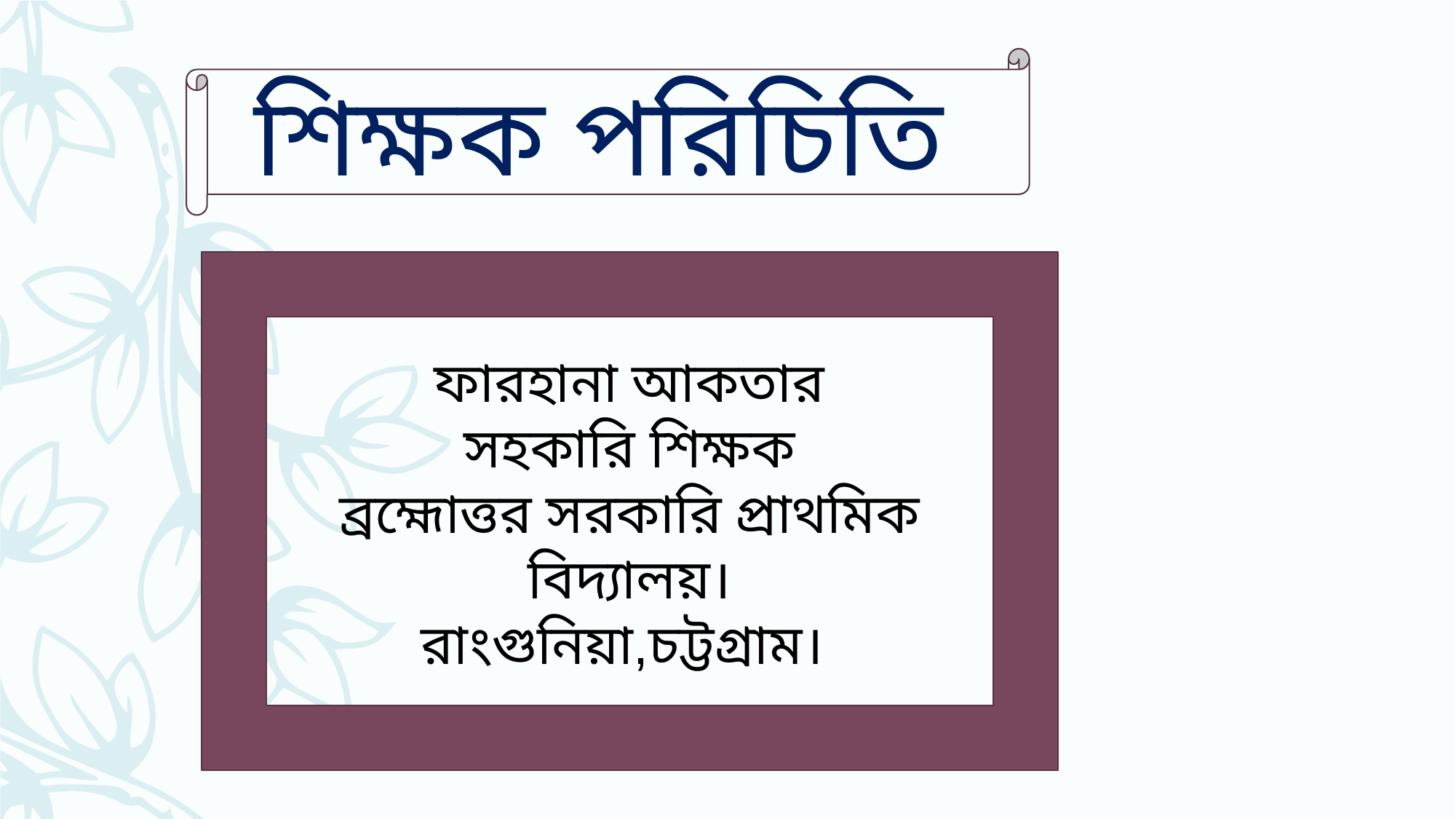

শিক্ষক পরিচিতি
ফারহানা আকতার
সহকারি শিক্ষক
ব্রহ্মোত্তর সরকারি প্রাথমিক বিদ্যালয়।
রাংগুনিয়া,চট্টগ্রাম।